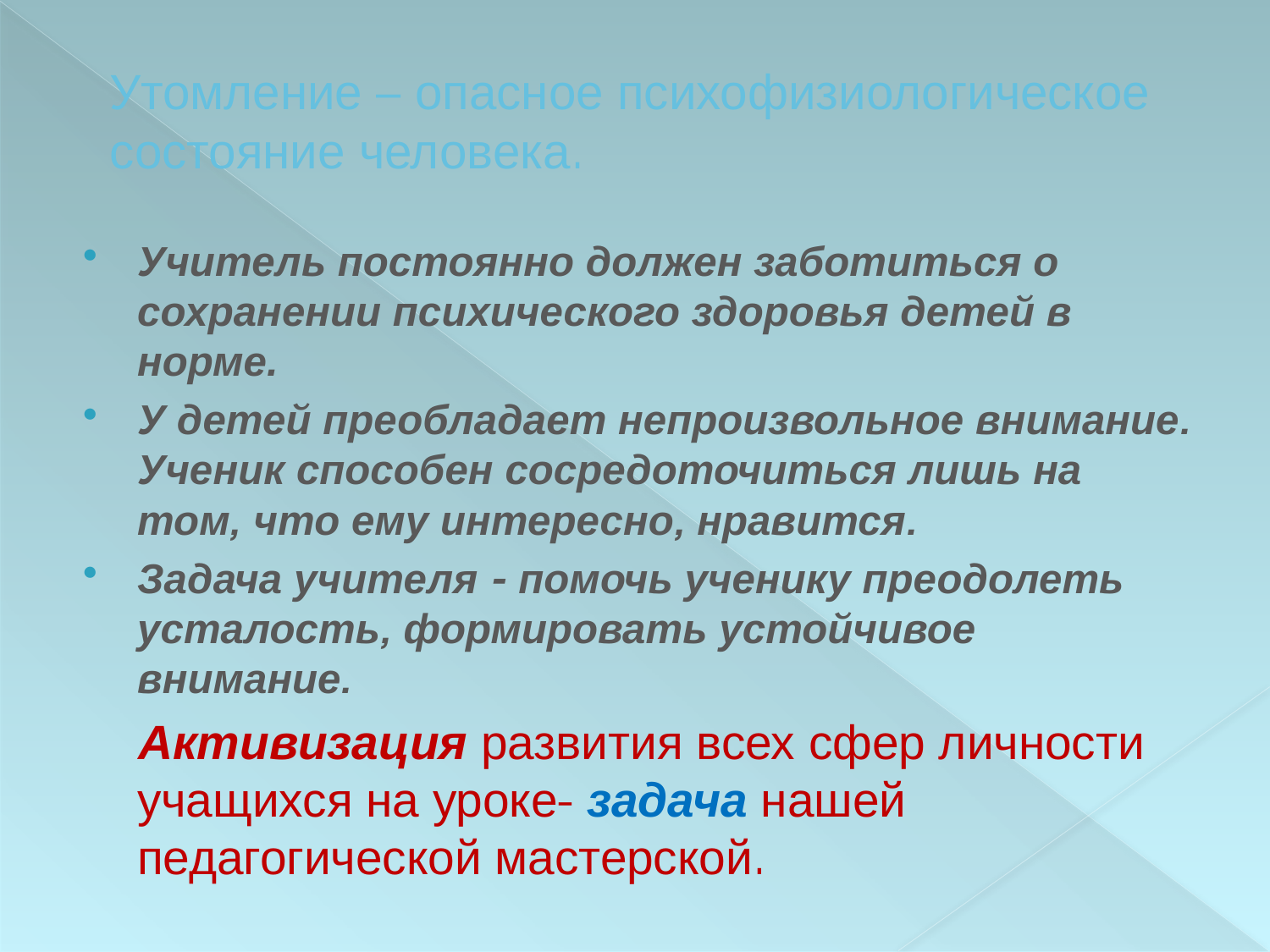

# Утомление – опасное психофизиологическое состояние человека.
Учитель постоянно должен заботиться о сохранении психического здоровья детей в норме.
У детей преобладает непроизвольное внимание. Ученик способен сосредоточиться лишь на том, что ему интересно, нравится.
Задача учителя - помочь ученику преодолеть усталость, формировать устойчивое внимание.
    Активизация развития всех сфер личности учащихся на уроке- задача нашей педагогической мастерской.